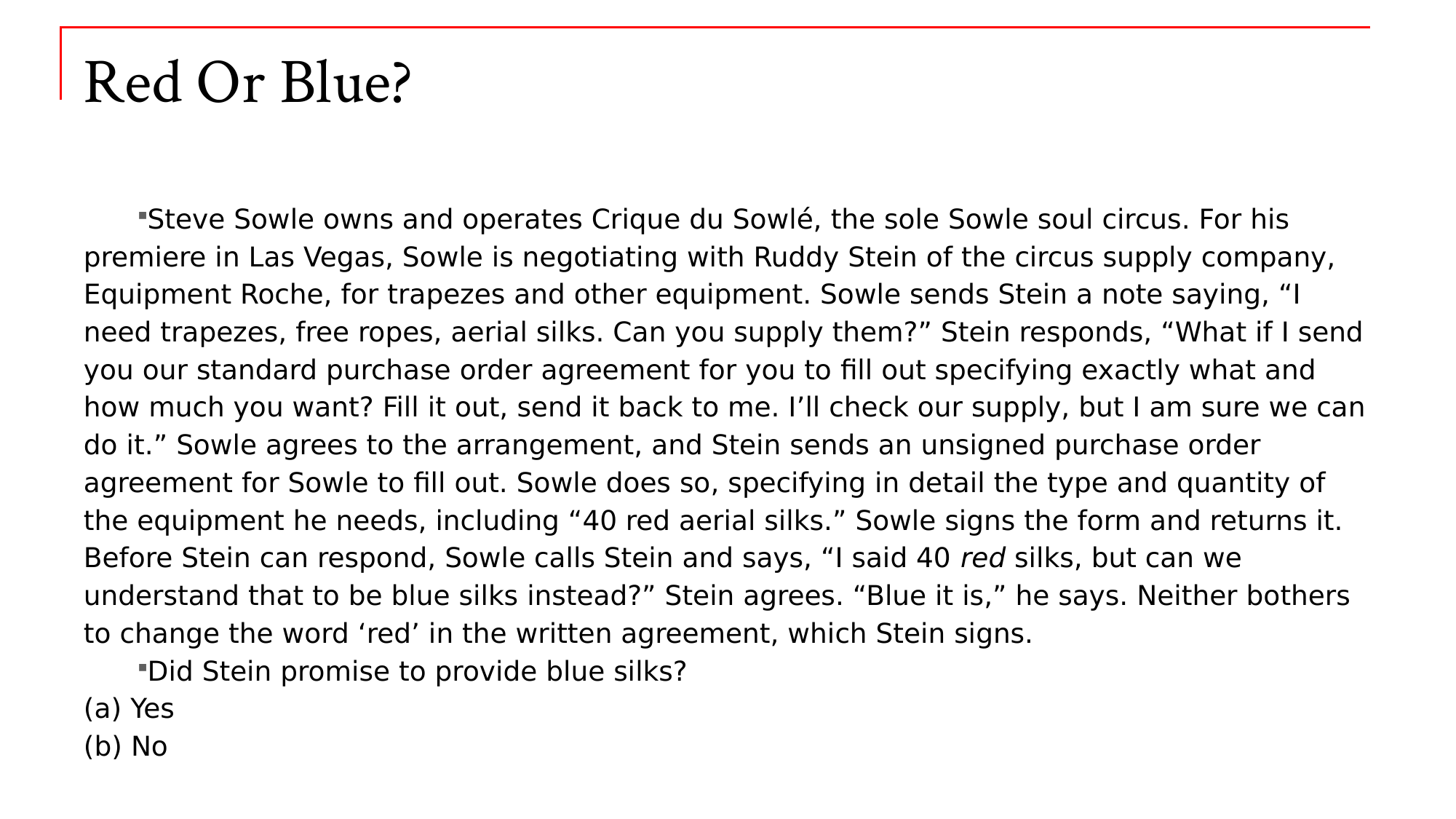

# Red Or Blue?
Steve Sowle owns and operates Crique du Sowlé, the sole Sowle soul circus. For his premiere in Las Vegas, Sowle is negotiating with Ruddy Stein of the circus supply company, Equipment Roche, for trapezes and other equipment. Sowle sends Stein a note saying, “I need trapezes, free ropes, aerial silks. Can you supply them?” Stein responds, “What if I send you our standard purchase order agreement for you to fill out specifying exactly what and how much you want? Fill it out, send it back to me. I’ll check our supply, but I am sure we can do it.” Sowle agrees to the arrangement, and Stein sends an unsigned purchase order agreement for Sowle to fill out. Sowle does so, specifying in detail the type and quantity of the equipment he needs, including “40 red aerial silks.” Sowle signs the form and returns it. Before Stein can respond, Sowle calls Stein and says, “I said 40 red silks, but can we understand that to be blue silks instead?” Stein agrees. “Blue it is,” he says. Neither bothers to change the word ‘red’ in the written agreement, which Stein signs.
Did Stein promise to provide blue silks?
(a) Yes
(b) No